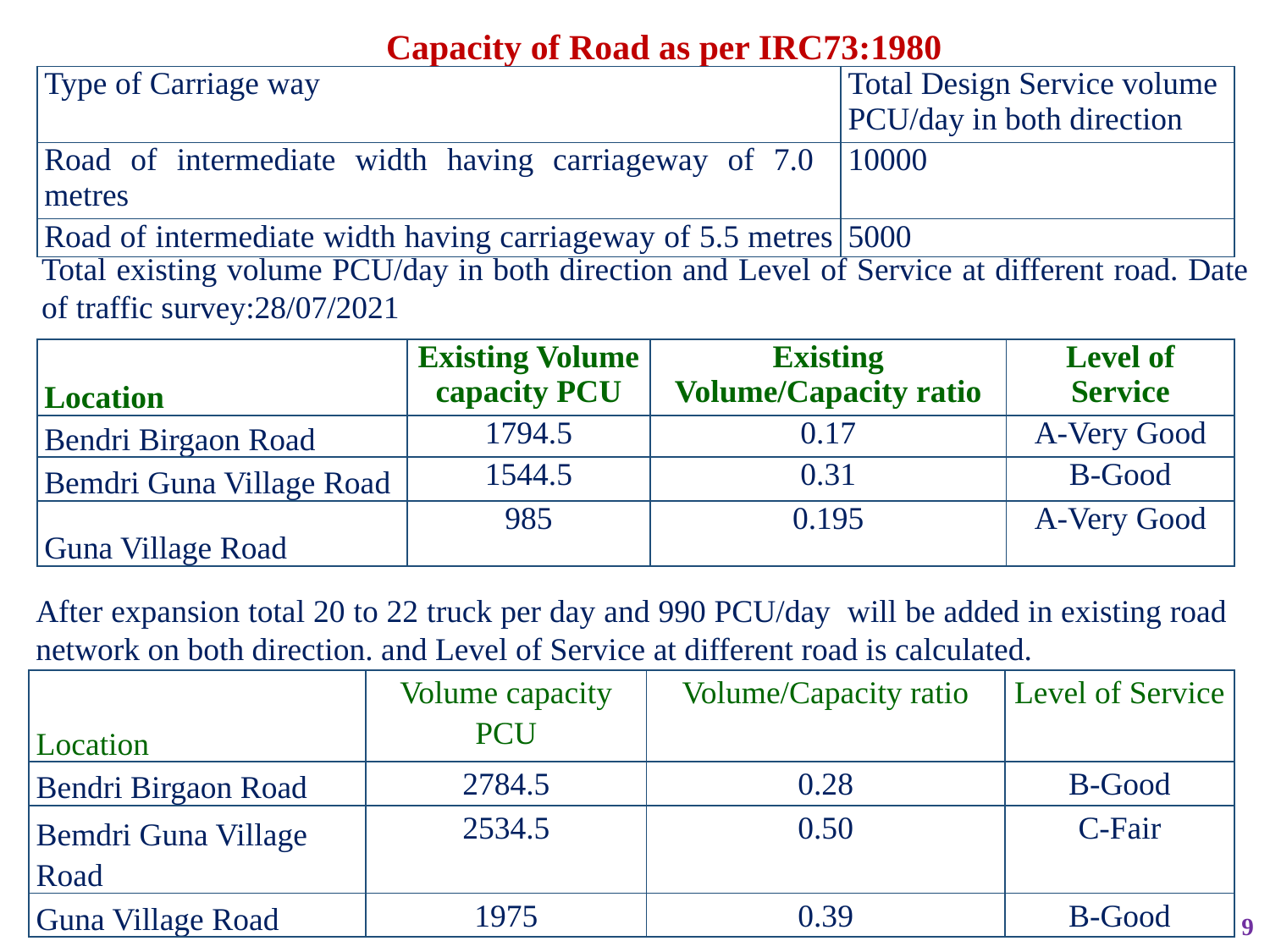

Capacity of Road as per IRC73:1980
| Type of Carriage way | Total Design Service volume PCU/day in both direction |
| --- | --- |
| Road of intermediate width having carriageway of 7.0 metres | 10000 |
| Road of intermediate width having carriageway of 5.5 metres | 5000 |
Total existing volume PCU/day in both direction and Level of Service at different road. Date of traffic survey:28/07/2021
| Location | Existing Volume capacity PCU | Existing Volume/Capacity ratio | Level of Service |
| --- | --- | --- | --- |
| Bendri Birgaon Road | 1794.5 | 0.17 | A-Very Good |
| Bemdri Guna Village Road | 1544.5 | 0.31 | B-Good |
| Guna Village Road | 985 | 0.195 | A-Very Good |
After expansion total 20 to 22 truck per day and 990 PCU/day  will be added in existing road network on both direction. and Level of Service at different road is calculated.
| Location | Volume capacity PCU | Volume/Capacity ratio | Level of Service |
| --- | --- | --- | --- |
| Bendri Birgaon Road | 2784.5 | 0.28 | B-Good |
| Bemdri Guna Village Road | 2534.5 | 0.50 | C-Fair |
| Guna Village Road | 1975 | 0.39 | B-Good |